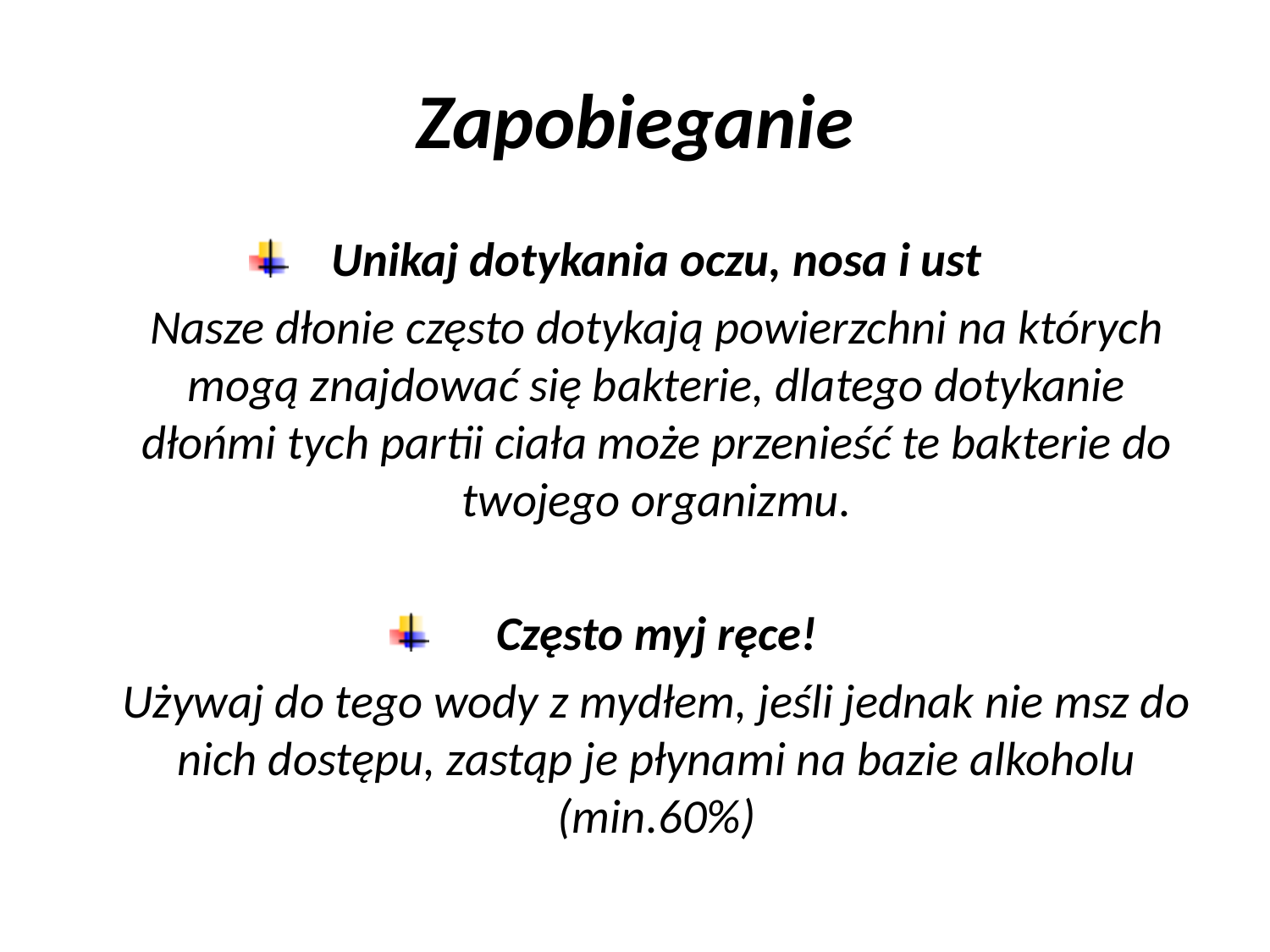

# Zapobieganie
Unikaj dotykania oczu, nosa i ust
    Nasze dłonie często dotykają powierzchni na których mogą znajdować się bakterie, dlatego dotykanie dłońmi tych partii ciała może przenieść te bakterie do twojego organizmu.

Często myj ręce!
    Używaj do tego wody z mydłem, jeśli jednak nie msz do nich dostępu, zastąp je płynami na bazie alkoholu (min.60%)